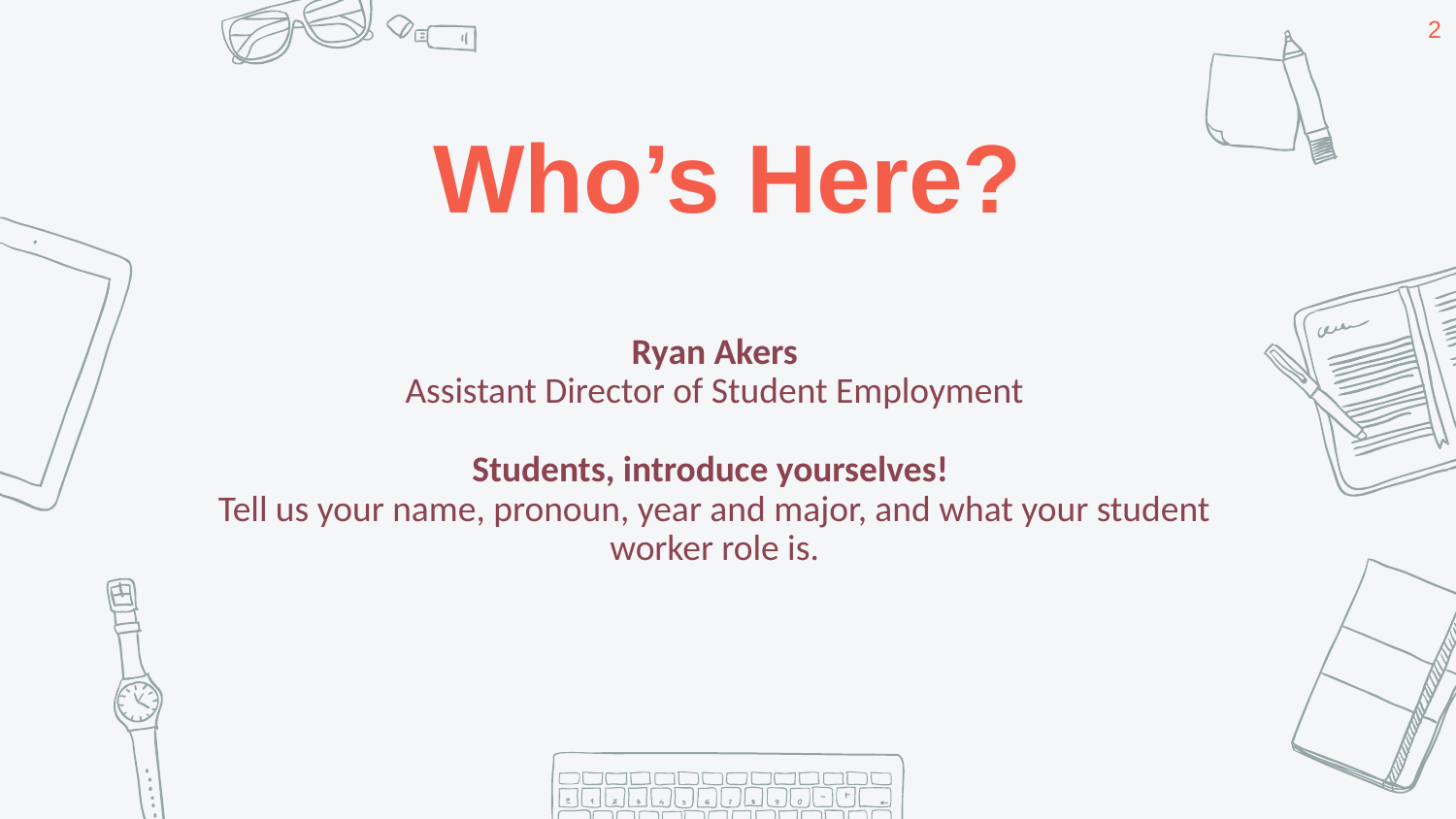

2
Who’s Here?

Ryan Akers
Assistant Director of Student Employment

Students, introduce yourselves!
Tell us your name, pronoun, year and major, and what your student worker role is.